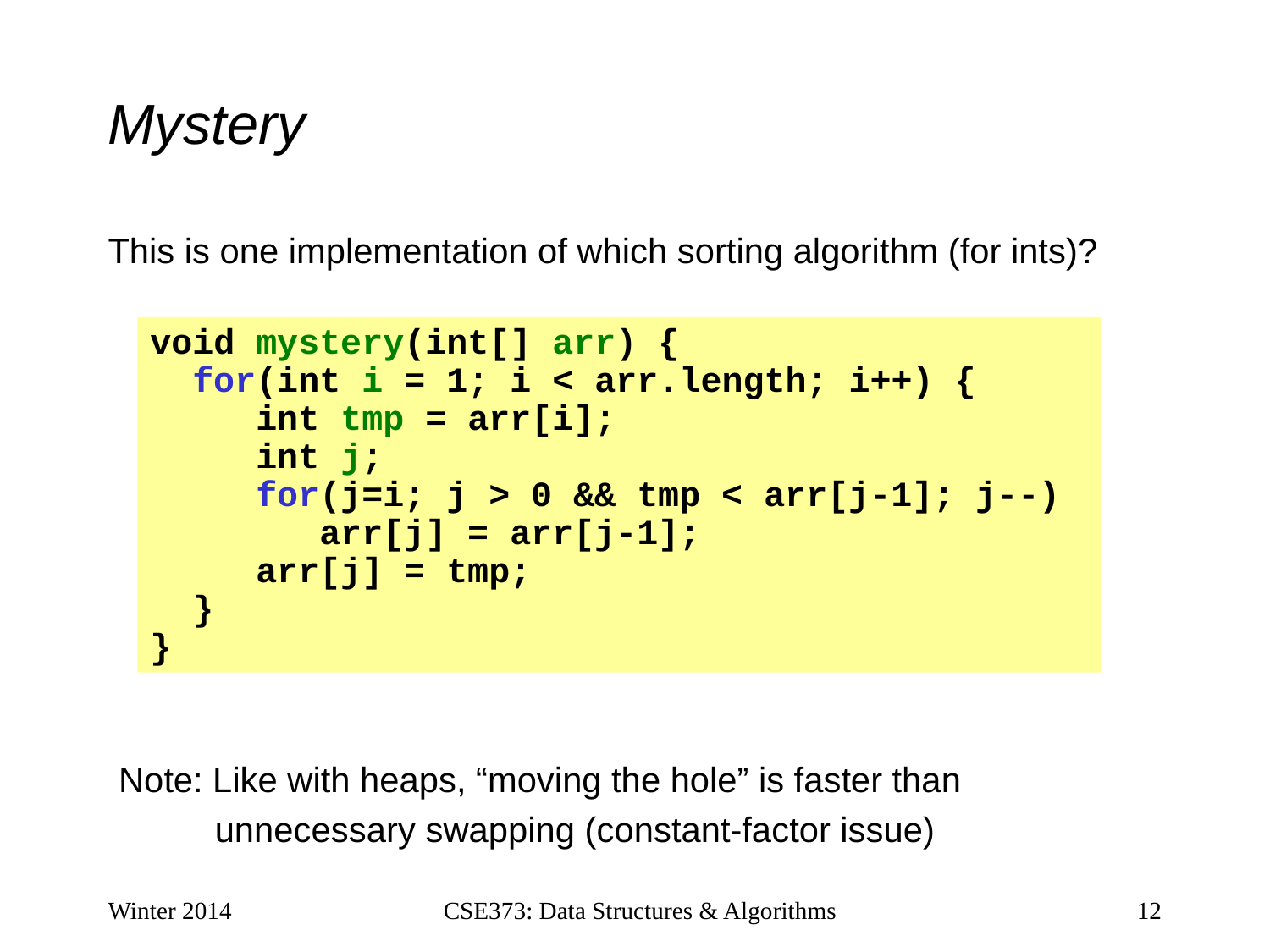

# Mystery
This is one implementation of which sorting algorithm (for ints)?
void mystery(int[] arr) {
  for(int i = 1; i < arr.length; i++) {
     int tmp = arr[i];
     int j;
     for(j=i; j > 0 && tmp < arr[j-1]; j--)
        arr[j] = arr[j-1];
     arr[j] = tmp;
  }
}
Note: Like with heaps, “moving the hole” is faster than
	     unnecessary swapping (constant-factor issue)
Winter 2014
CSE373: Data Structures & Algorithms
12